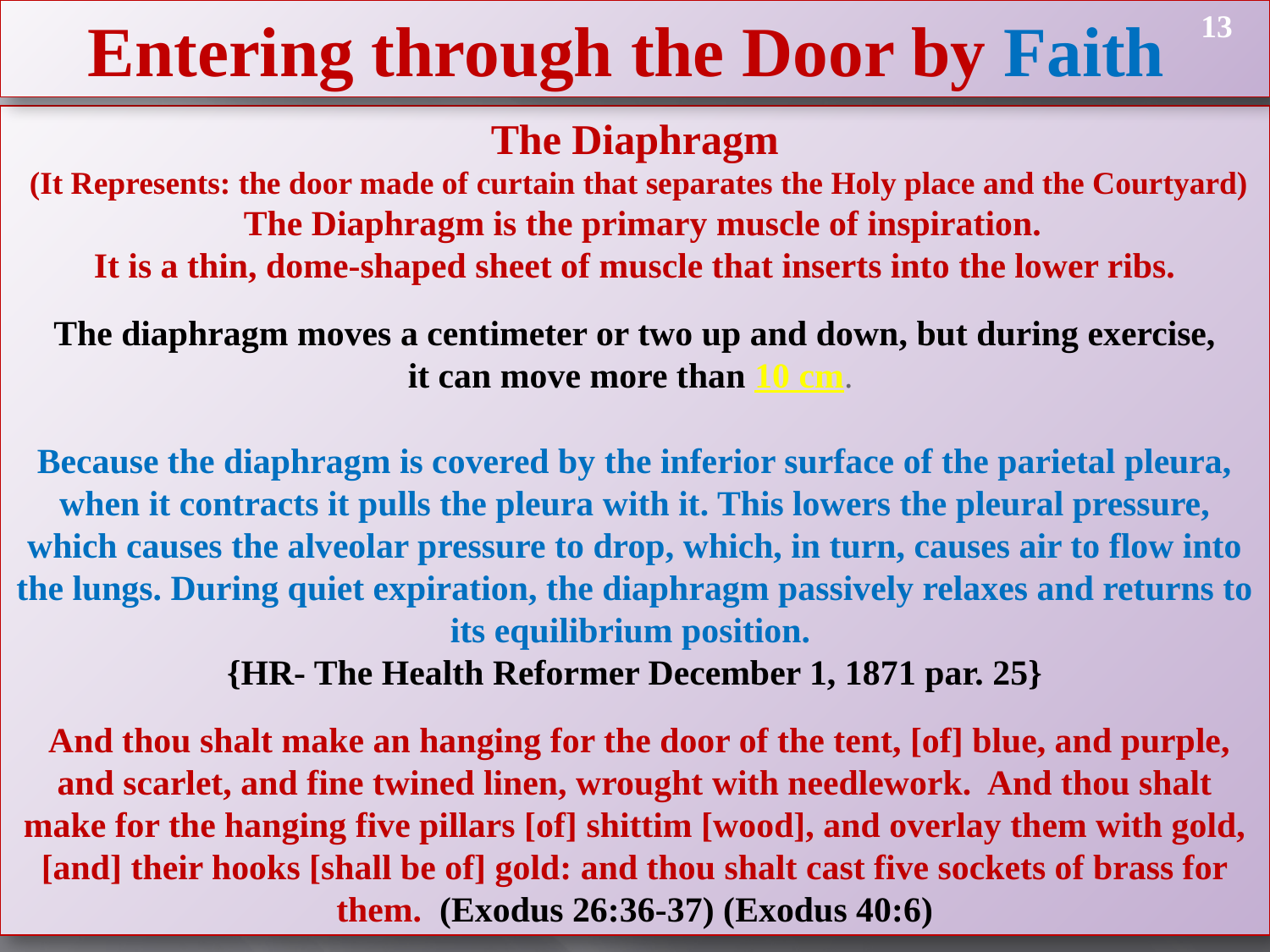

Entering through the Door by Faith
13
The Diaphragm
 (It Represents: the door made of curtain that separates the Holy place and the Courtyard)
  The Diaphragm is the primary muscle of inspiration.
 It is a thin, dome-shaped sheet of muscle that inserts into the lower ribs.

The diaphragm moves a centimeter or two up and down, but during exercise,
 it can move more than 10 cm.

Because the diaphragm is covered by the inferior surface of the parietal pleura, when it contracts it pulls the pleura with it. This lowers the pleural pressure, which causes the alveolar pressure to drop, which, in turn, causes air to flow into the lungs. During quiet expiration, the diaphragm passively relaxes and returns to its equilibrium position.
{HR- The Health Reformer December 1, 1871 par. 25}

 And thou shalt make an hanging for the door of the tent, [of] blue, and purple, and scarlet, and fine twined linen, wrought with needlework.  And thou shalt make for the hanging five pillars [of] shittim [wood], and overlay them with gold, [and] their hooks [shall be of] gold: and thou shalt cast five sockets of brass for them.  (Exodus 26:36-37) (Exodus 40:6)